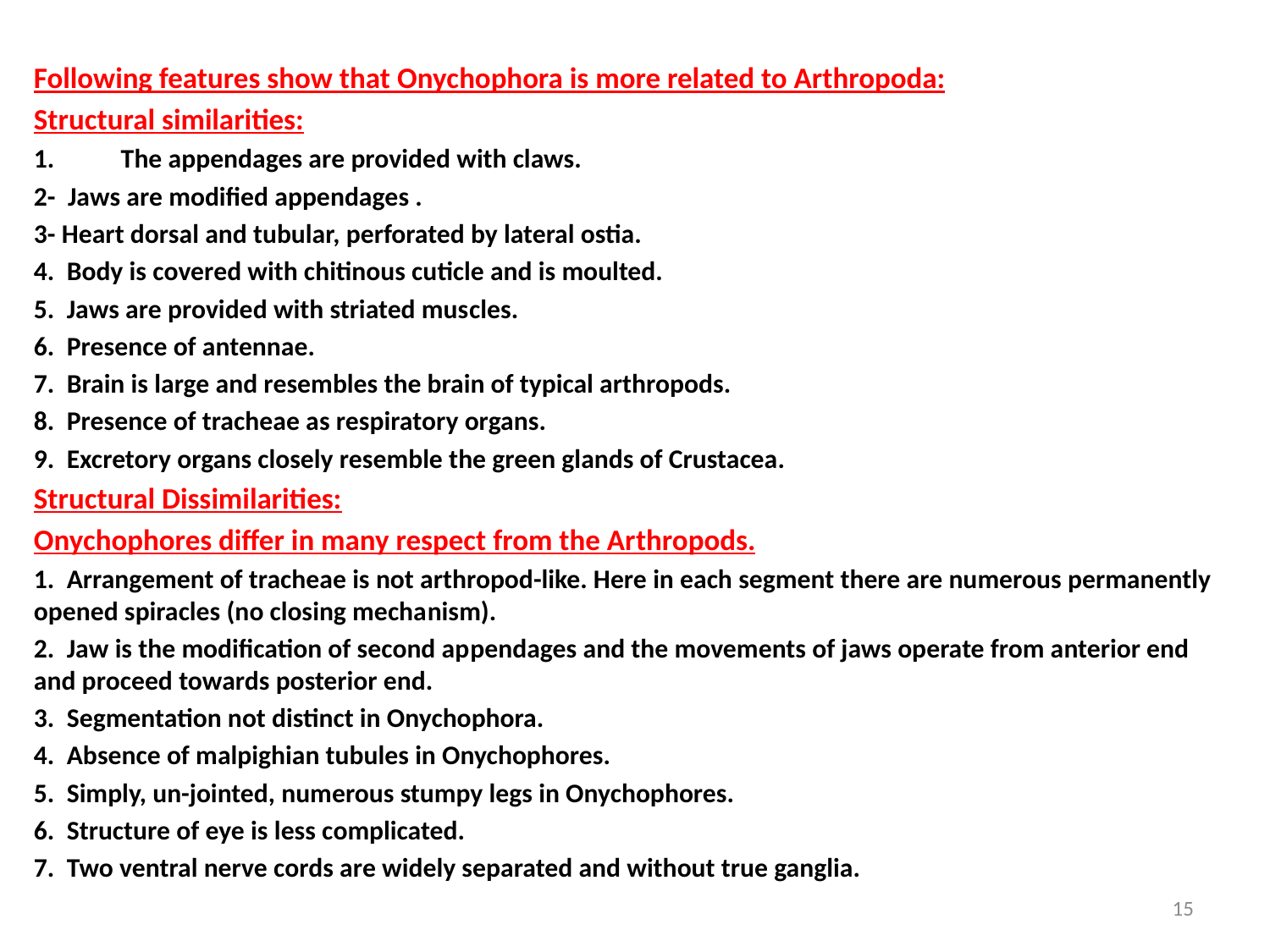

Following features show that Onycho­phora is more related to Arthropoda:
Structural similarities:
The appendages are provided with claws.
2-  Jaws are modified appendages .
3- Heart dorsal and tubular, perforated by lateral ostia.
4.  Body is covered with chitinous cuticle and is moulted.
5.  Jaws are provided with striated mus­cles.
6.  Presence of antennae.
7.  Brain is large and resembles the brain of typical arthropods.
8.  Presence of tracheae as respiratory organs.
9.  Excretory organs closely resemble the green glands of Crustacea.
Structural Dissimilarities:
Onycho­phores differ in many respect from the Ar­thropods.
1.  Arrangement of tracheae is not arthropod-like. Here in each segment there are numerous permanently opened spiracles (no closing mecha­nism).
2.  Jaw is the modification of second ap­pendages and the movements of jaws operate from anterior end and pro­ceed towards posterior end.
3.  Segmentation not distinct in Onychophora.
4.  Absence of malpighian tubules in Onychophores.
5.  Simply, un-jointed, numerous stumpy legs in Onychophores.
6.  Structure of eye is less complicated.
7.  Two ventral nerve cords are widely separated and without true ganglia.
15